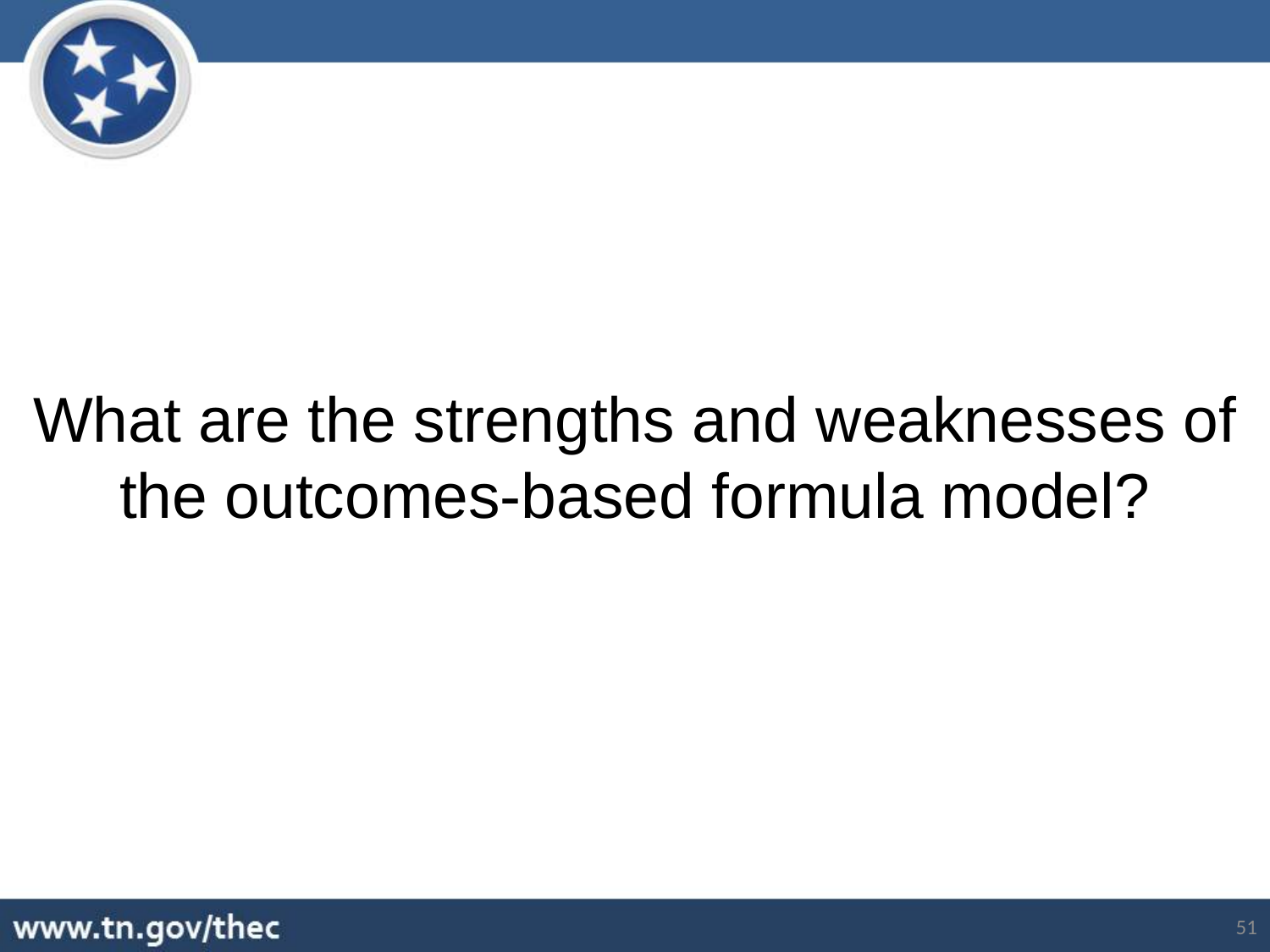

What are the strengths and weaknesses of the outcomes-based formula model?
51